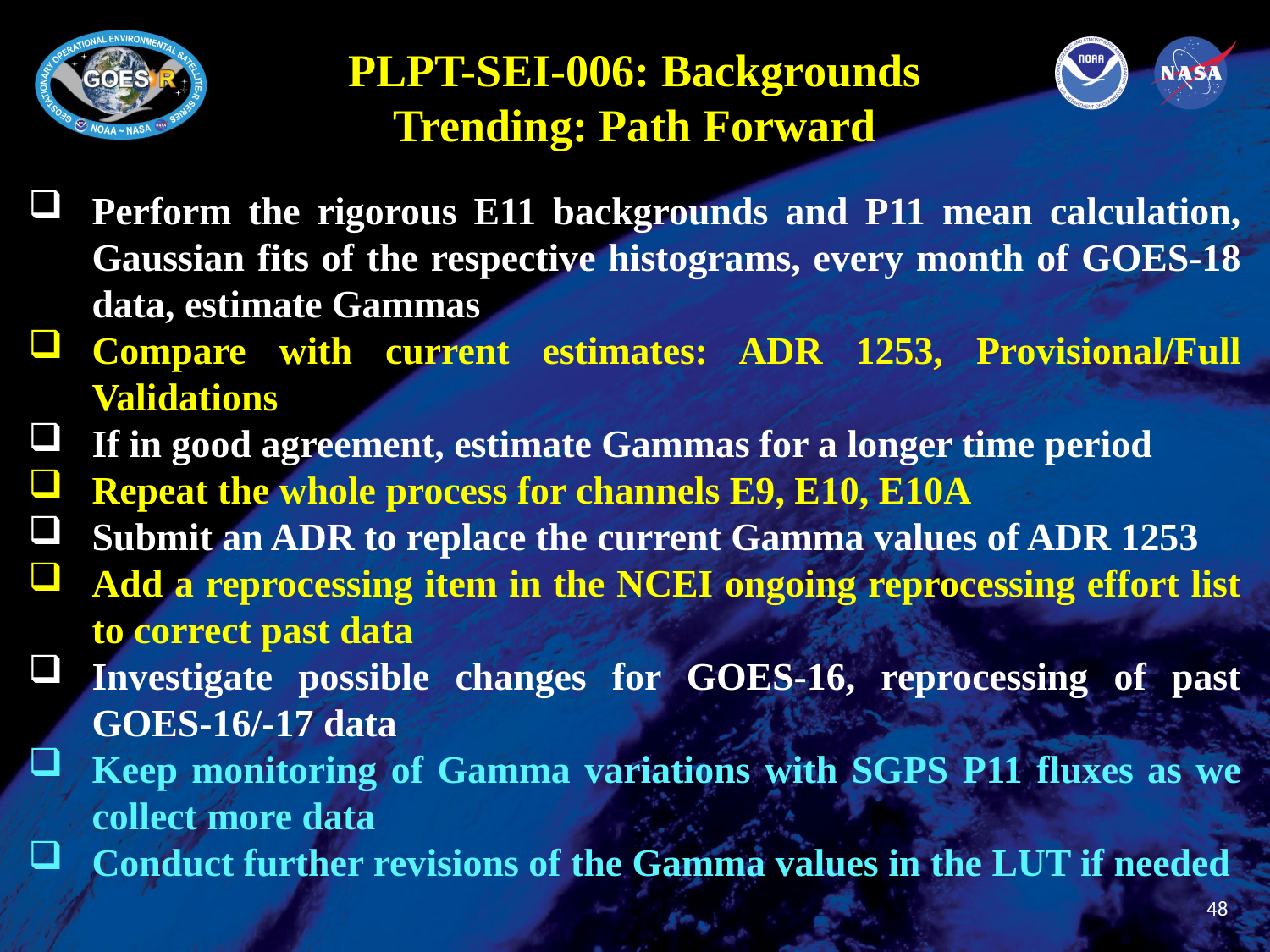

PLPT-SEI-006: Backgrounds Trending: Path Forward
Perform the rigorous E11 backgrounds and P11 mean calculation, Gaussian fits of the respective histograms, every month of GOES-18 data, estimate Gammas
Compare with current estimates: ADR 1253, Provisional/Full Validations
If in good agreement, estimate Gammas for a longer time period
Repeat the whole process for channels E9, E10, E10A
Submit an ADR to replace the current Gamma values of ADR 1253
Add a reprocessing item in the NCEI ongoing reprocessing effort list to correct past data
Investigate possible changes for GOES-16, reprocessing of past GOES-16/-17 data
Keep monitoring of Gamma variations with SGPS P11 fluxes as we collect more data
Conduct further revisions of the Gamma values in the LUT if needed
48